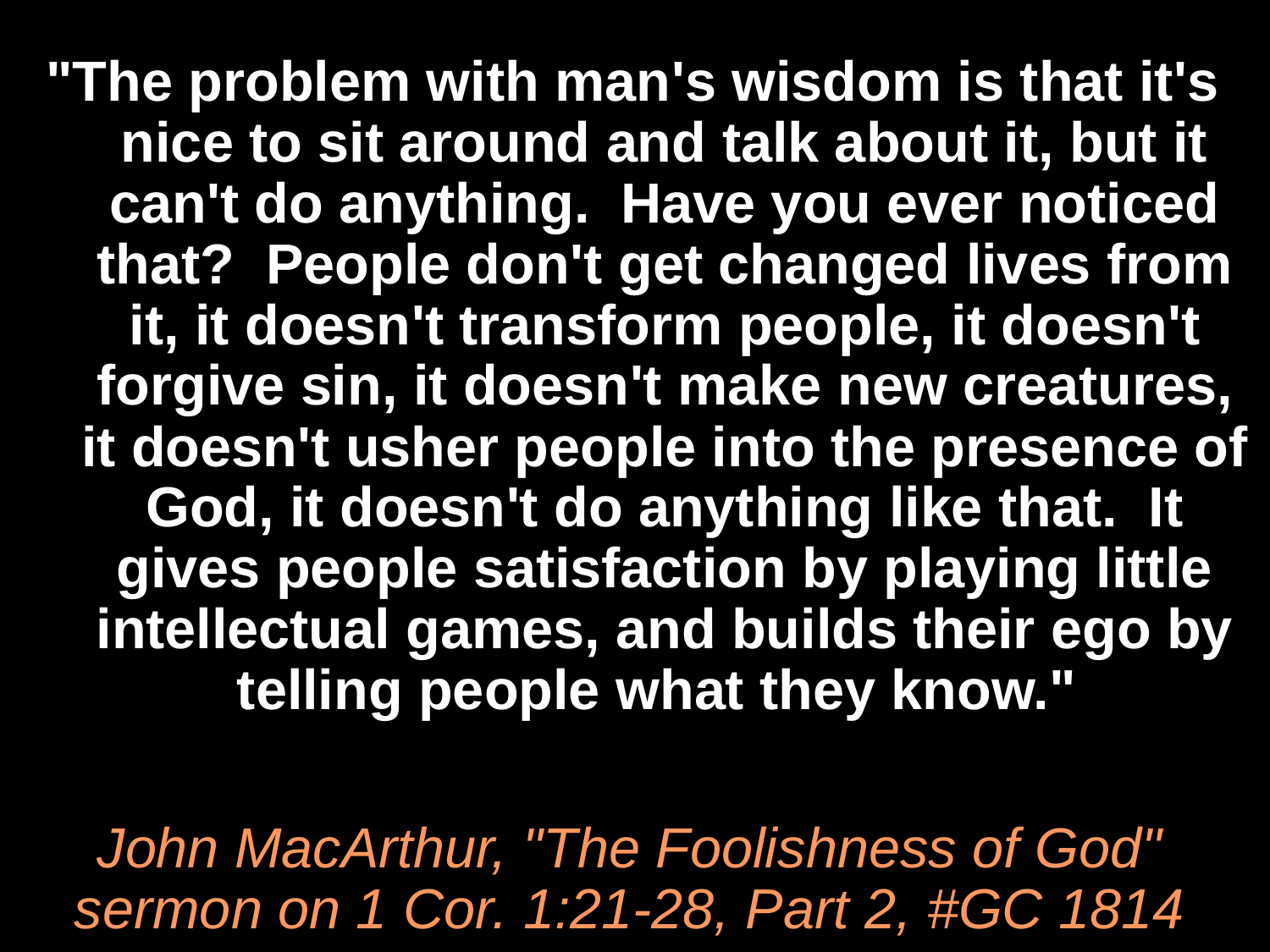

"The problem with man's wisdom is that it's nice to sit around and talk about it, but it can't do anything.  Have you ever noticed that?  People don't get changed lives from it, it doesn't transform people, it doesn't forgive sin, it doesn't make new creatures, it doesn't usher people into the presence of God, it doesn't do anything like that.  It gives people satisfaction by playing little intellectual games, and builds their ego by telling people what they know."
# John MacArthur, "The Foolishness of God" sermon on 1 Cor. 1:21-28, Part 2, #GC 1814